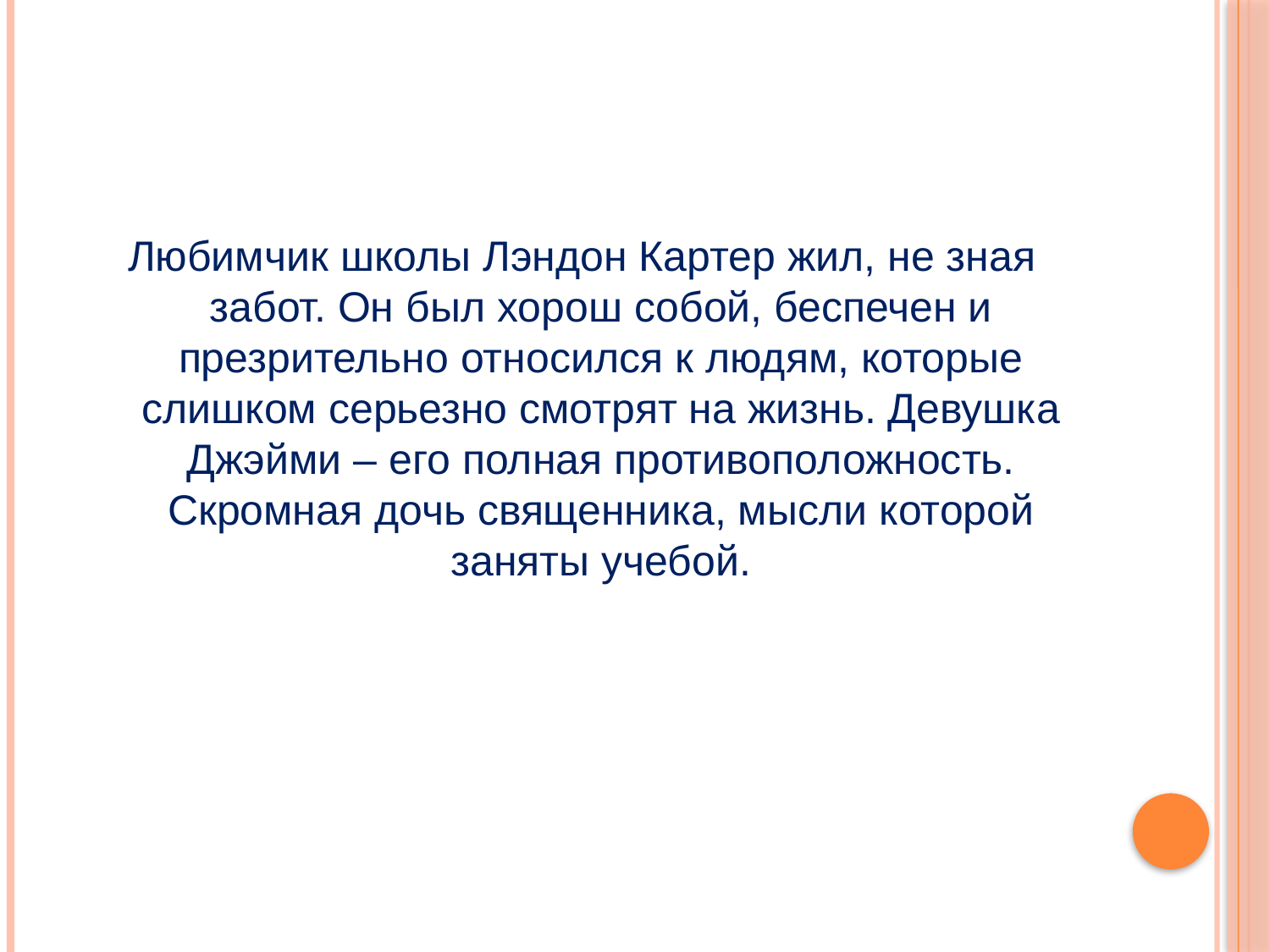

Любимчик школы Лэндон Картер жил, не зная забот. Он был хорош собой, беспечен и презрительно относился к людям, которые слишком серьезно смотрят на жизнь. Девушка Джэйми – его полная противоположность. Скромная дочь священника, мысли которой заняты учебой.